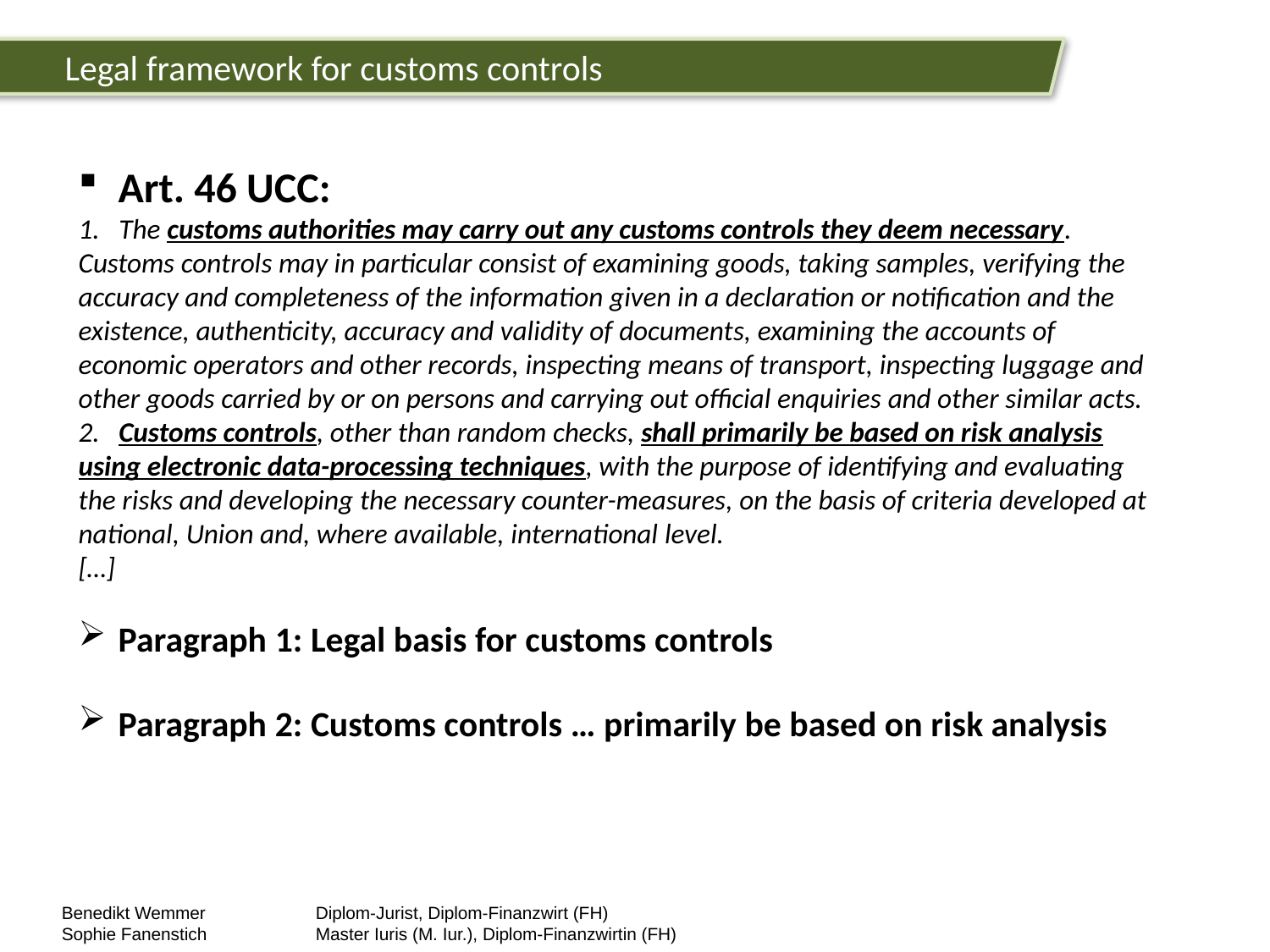

Legal framework for customs controls
Art. 46 UCC:
1.   The customs authorities may carry out any customs controls they deem necessary.
Customs controls may in particular consist of examining goods, taking samples, verifying the accuracy and completeness of the information given in a declaration or notification and the existence, authenticity, accuracy and validity of documents, examining the accounts of economic operators and other records, inspecting means of transport, inspecting luggage and other goods carried by or on persons and carrying out official enquiries and other similar acts.
2.   Customs controls, other than random checks, shall primarily be based on risk analysis using electronic data-processing techniques, with the purpose of identifying and evaluating the risks and developing the necessary counter-measures, on the basis of criteria developed at national, Union and, where available, international level.
[…]

Paragraph 1: Legal basis for customs controls

Paragraph 2: Customs controls … primarily be based on risk analysis